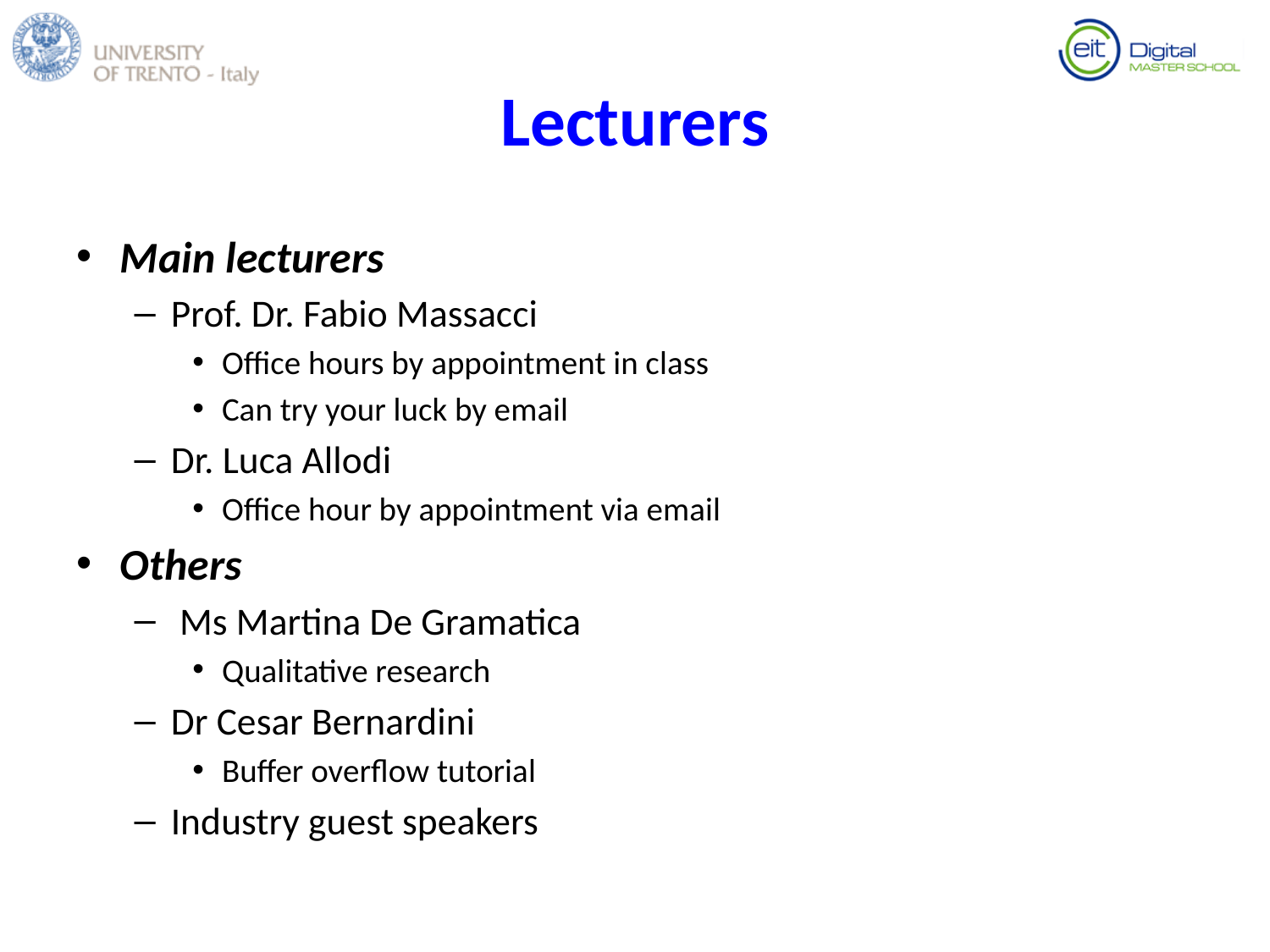

# Lecturers
Main lecturers
Prof. Dr. Fabio Massacci
Office hours by appointment in class
Can try your luck by email
Dr. Luca Allodi
Office hour by appointment via email
Others
 Ms Martina De Gramatica
Qualitative research
Dr Cesar Bernardini
Buffer overflow tutorial
Industry guest speakers